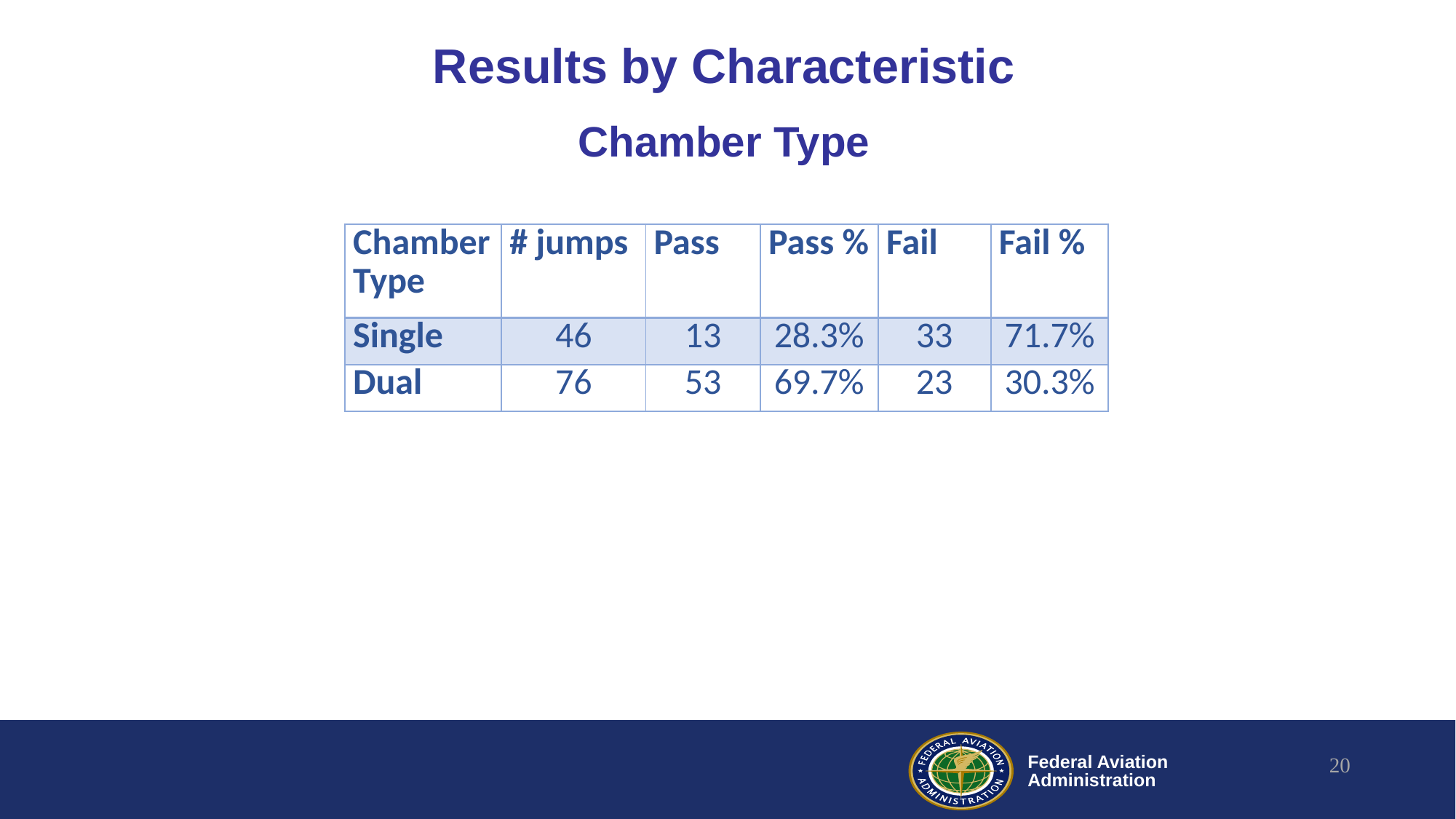

Results by Characteristic
Chamber Type

| Chamber Type | # jumps | Pass | Pass % | Fail | Fail % |
| --- | --- | --- | --- | --- | --- |
| Single | 46 | 13 | 28.3% | 33 | 71.7% |
| Dual | 76 | 53 | 69.7% | 23 | 30.3% |

20